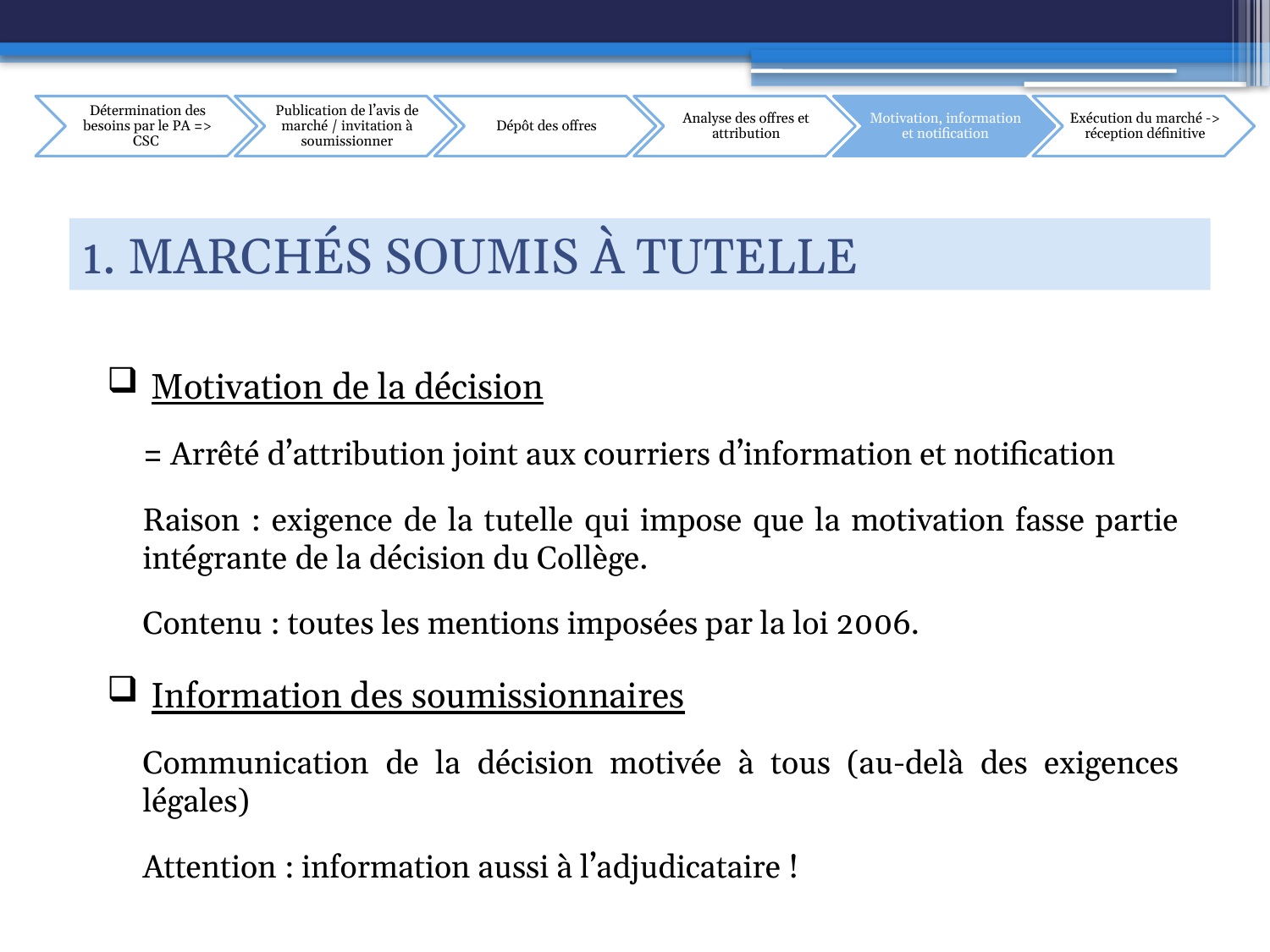

Détermination des besoins par le PA => CSC
Publication de l’avis de marché / invitation à soumissionner
Dépôt des offres
Analyse des offres et attribution
Motivation, information et notification
Exécution du marché -> réception définitive
1. Marchés soumis à tutelle
 Motivation de la décision

	= Arrêté d’attribution joint aux courriers d’information et notification

	Raison : exigence de la tutelle qui impose que la motivation fasse partie intégrante de la décision du Collège.

	Contenu : toutes les mentions imposées par la loi 2006.

 Information des soumissionnaires

	Communication de la décision motivée à tous (au-delà des exigences légales)

	Attention : information aussi à l’adjudicataire !